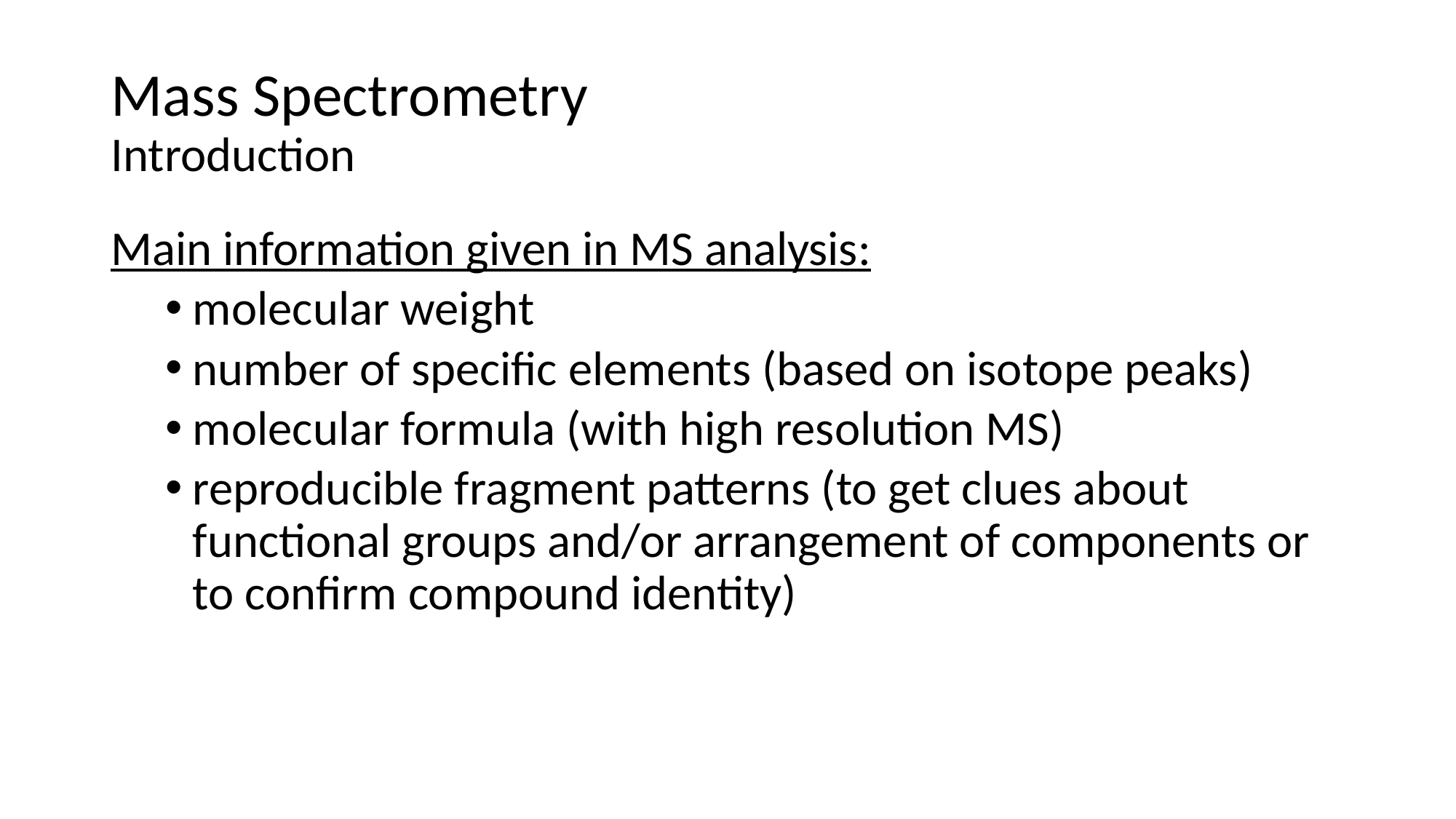

# Mass Spectrometry Introduction
Main information given in MS analysis:
molecular weight
number of specific elements (based on isotope peaks)
molecular formula (with high resolution MS)
reproducible fragment patterns (to get clues about functional groups and/or arrangement of components or to confirm compound identity)